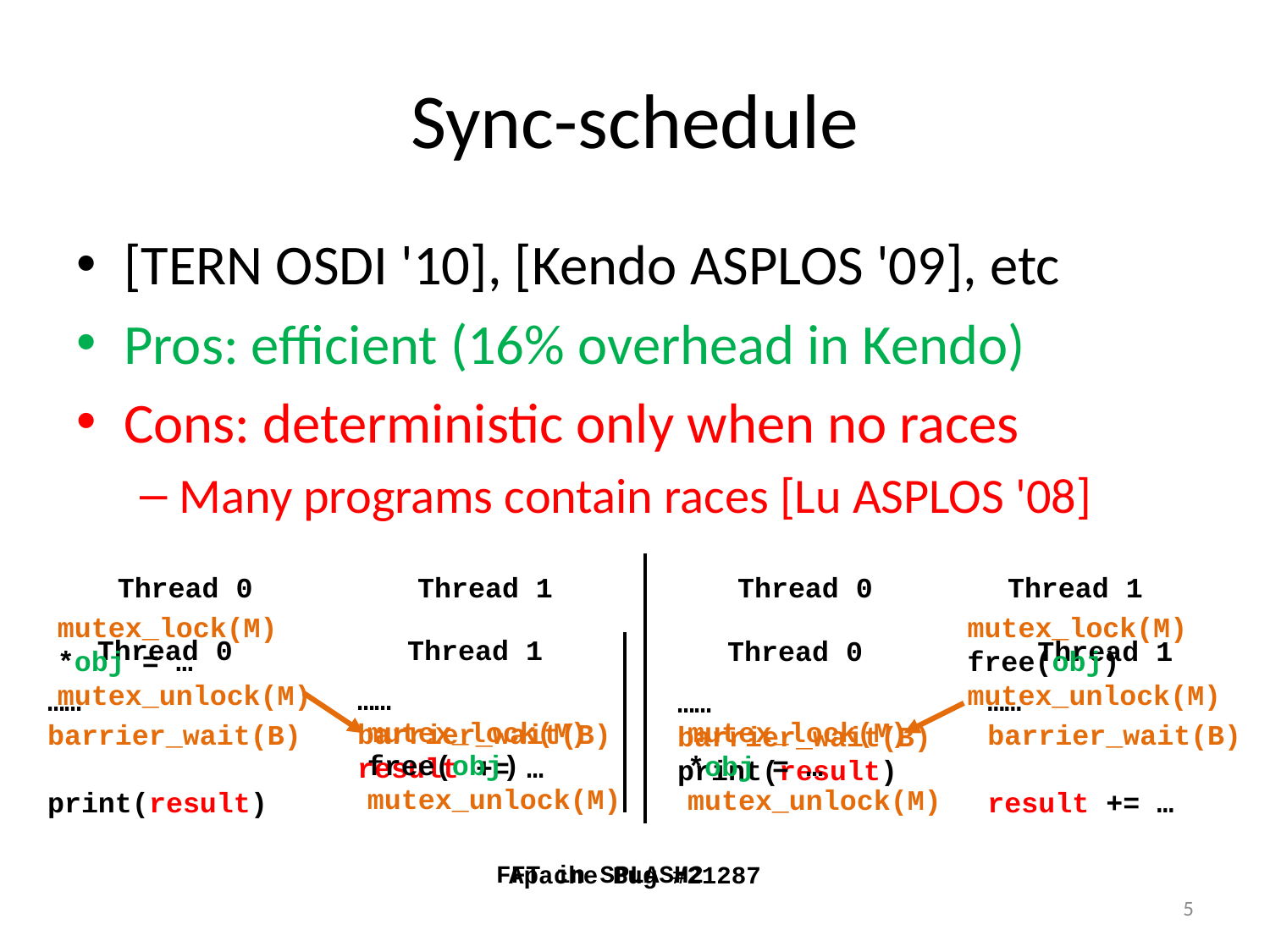

# Sync-schedule
[TERN OSDI '10], [Kendo ASPLOS '09], etc
Pros: efficient (16% overhead in Kendo)
Cons: deterministic only when no races
Many programs contain races [Lu ASPLOS '08]
Thread 0
Thread 1
Thread 0
Thread 1
mutex_lock(M)
*obj = …
mutex_unlock(M)

mutex_lock(M)
free(obj)
mutex_unlock(M)
mutex_lock(M)
free(obj)
mutex_unlock(M)
mutex_lock(M)
*obj = …
mutex_unlock(M)

Apache Bug #21287
Thread 0
Thread 1
Thread 0
Thread 1
……
barrier_wait(B)
result += …
……
barrier_wait(B)

print(result)
……
barrier_wait(B)

result += …
……
barrier_wait(B)
print(result)
FFT in SPLASH2
5